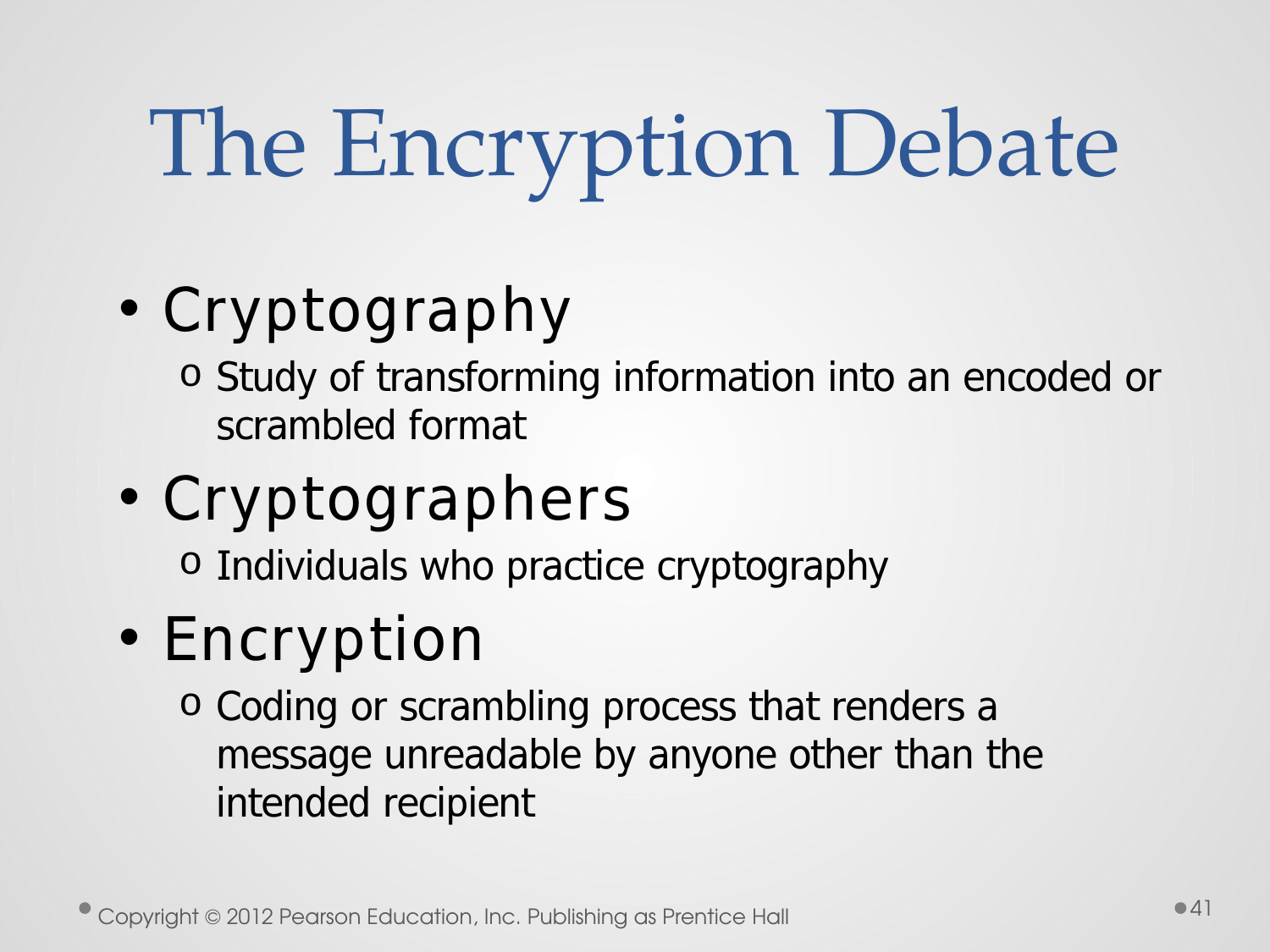

# The Encryption Debate
Cryptography
Study of transforming information into an encoded or scrambled format
Cryptographers
Individuals who practice cryptography
Encryption
Coding or scrambling process that renders a message unreadable by anyone other than the intended recipient
41
Copyright © 2012 Pearson Education, Inc. Publishing as Prentice Hall